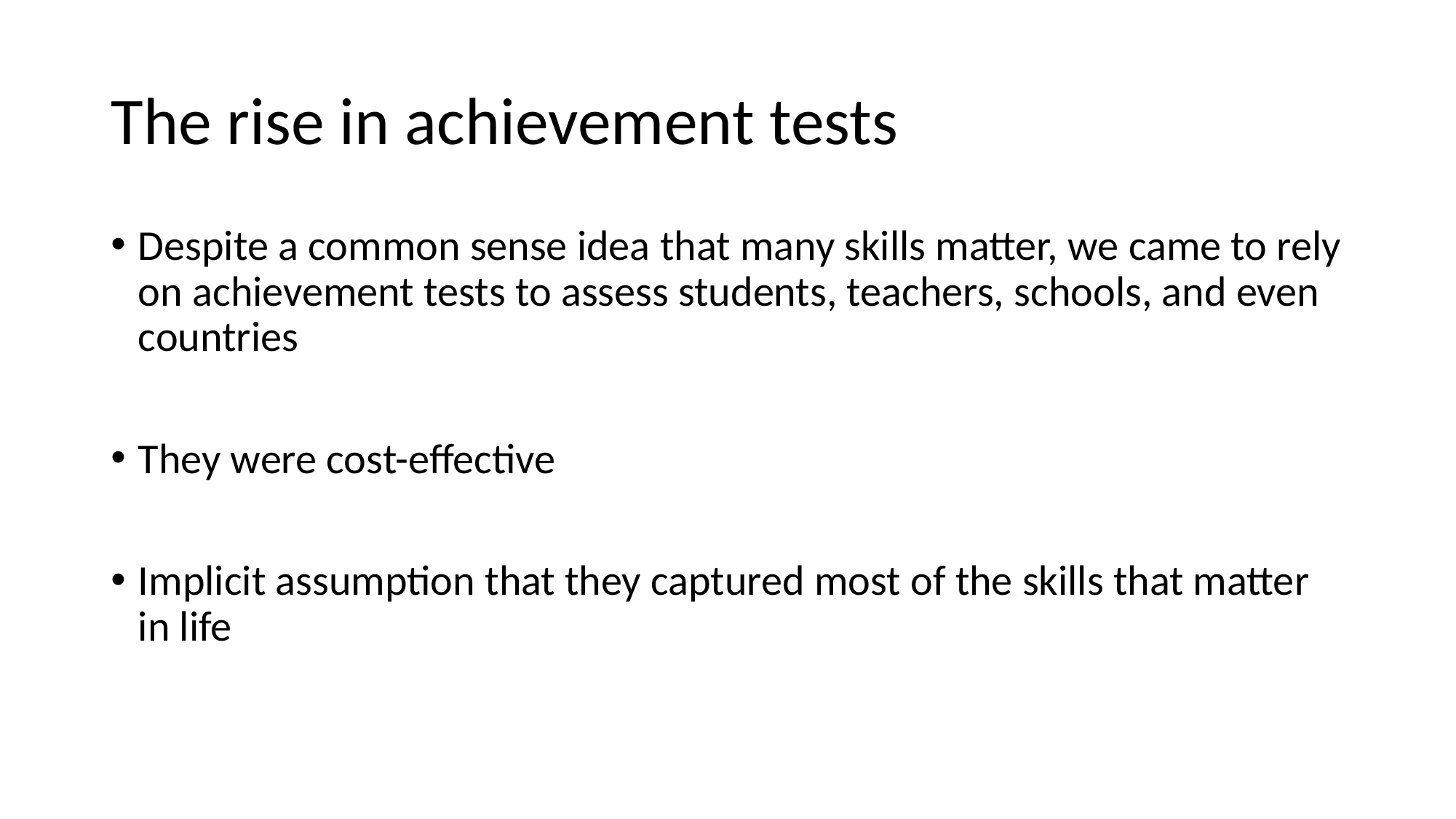

# The rise in achievement tests
Despite a common sense idea that many skills matter, we came to rely on achievement tests to assess students, teachers, schools, and even countries

They were cost-effective

Implicit assumption that they captured most of the skills that matter in life